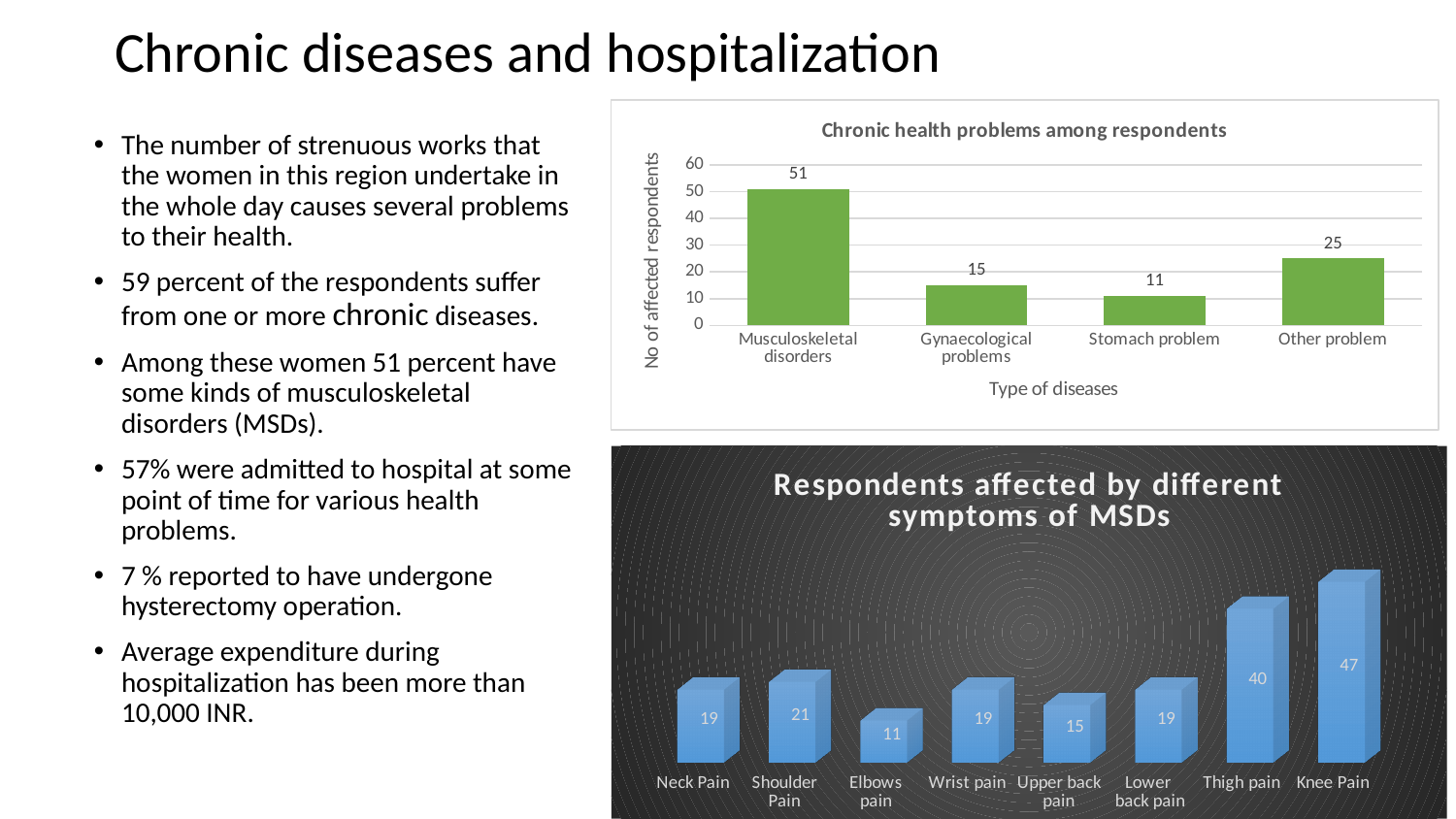

# Chronic diseases and hospitalization

### Chart: Chronic health problems among respondents

| Category |  |
|---|---|
| Musculoskeletal disorders | 51.0 |
| Gynaecological problems | 15.0 |
| Stomach problem | 11.0 |
| Other problem | 25.0 |
The number of strenuous works that the women in this region undertake in the whole day causes several problems to their health.
59 percent of the respondents suffer from one or more chronic diseases.
Among these women 51 percent have some kinds of musculoskeletal disorders (MSDs).
57% were admitted to hospital at some point of time for various health problems.
7 % reported to have undergone hysterectomy operation.
Average expenditure during hospitalization has been more than 10,000 INR.

[unsupported chart]